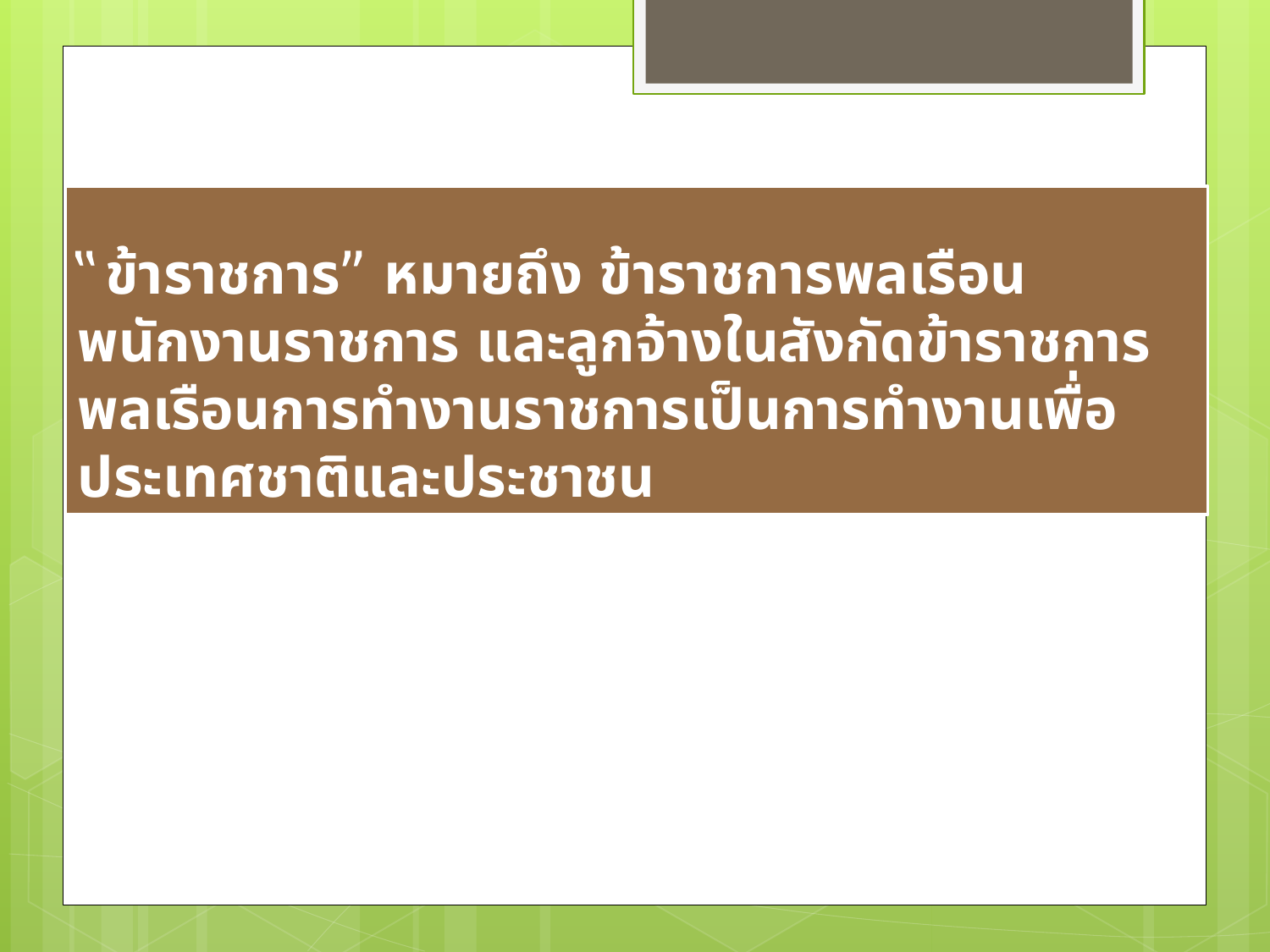

# “ข้าราชการ” หมายถึง ข้าราชการพลเรือนพนักงานราชการ และลูกจ้างในสังกัดข้าราชการพลเรือนการทำงานราชการเป็นการทำงานเพื่อประเทศชาติและประชาชน